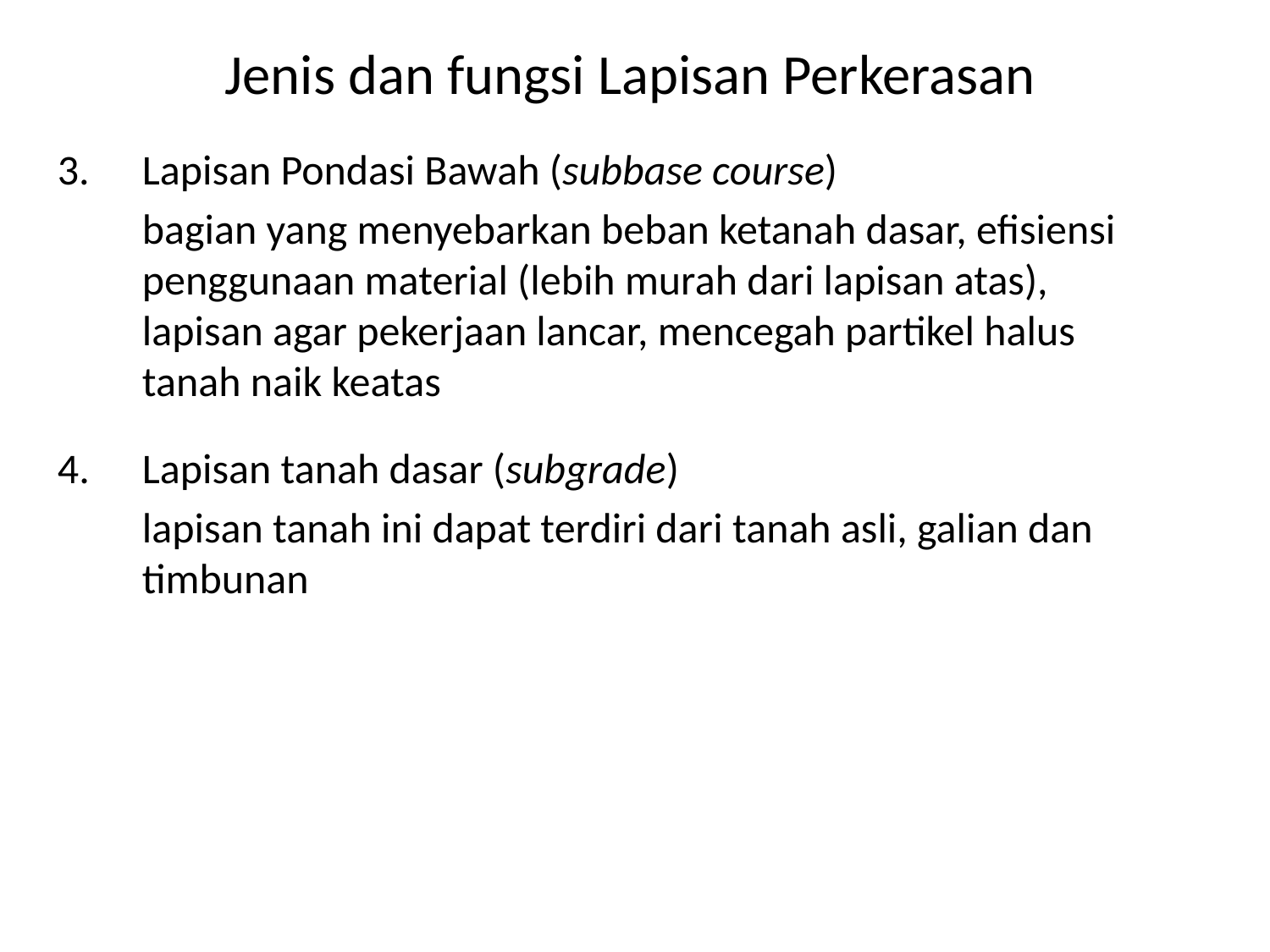

# Jenis dan fungsi Lapisan Perkerasan
3.	Lapisan Pondasi Bawah (subbase course)
	bagian yang menyebarkan beban ketanah dasar, efisiensi penggunaan material (lebih murah dari lapisan atas), lapisan agar pekerjaan lancar, mencegah partikel halus tanah naik keatas
Lapisan tanah dasar (subgrade)
	lapisan tanah ini dapat terdiri dari tanah asli, galian dan timbunan